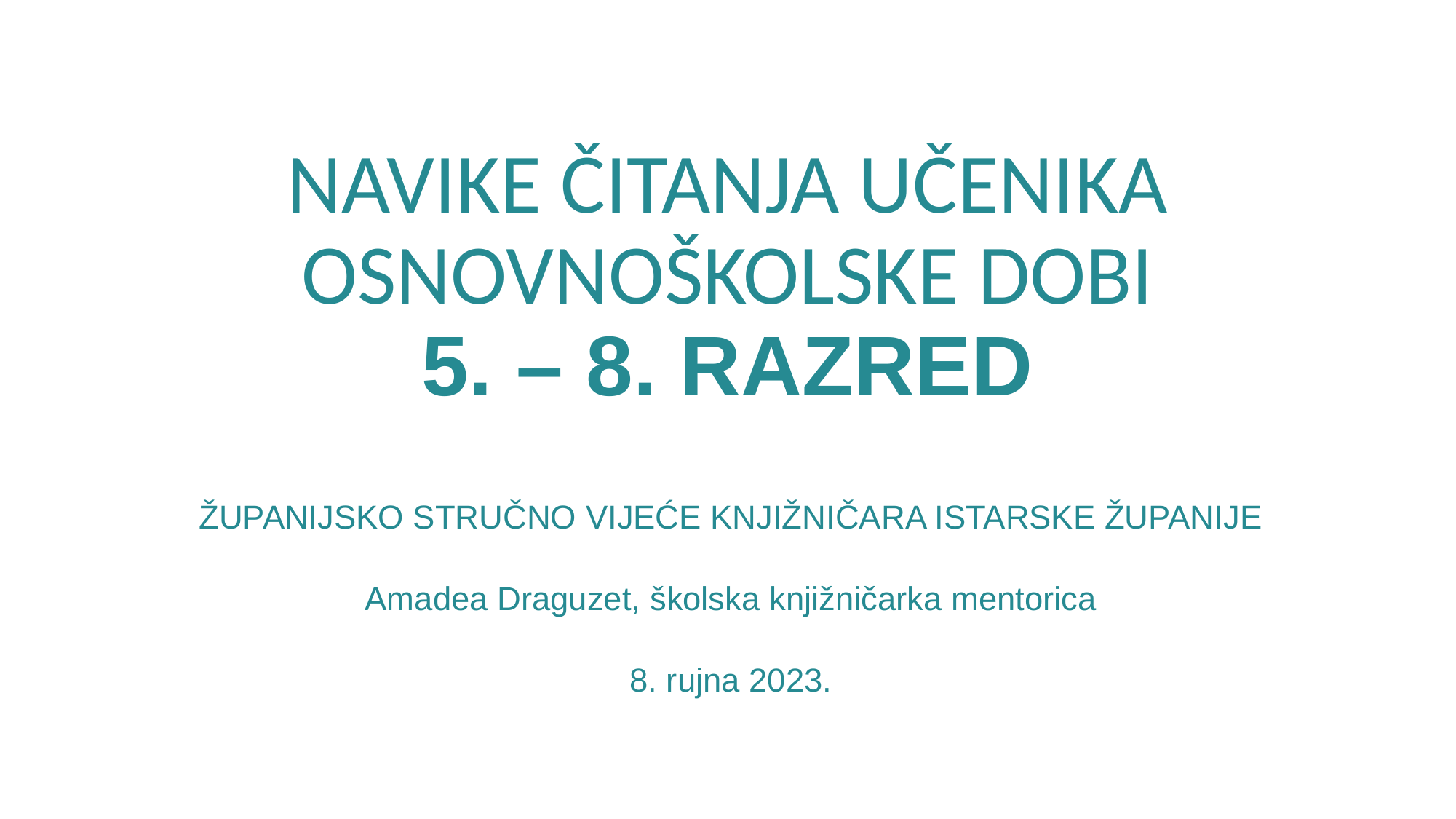

# NAVIKE ČITANJA UČENIKA OSNOVNOŠKOLSKE DOBI 5. – 8. RAZRED
ŽUPANIJSKO STRUČNO VIJEĆE KNJIŽNIČARA ISTARSKE ŽUPANIJE
Amadea Draguzet, školska knjižničarka mentorica
8. rujna 2023.